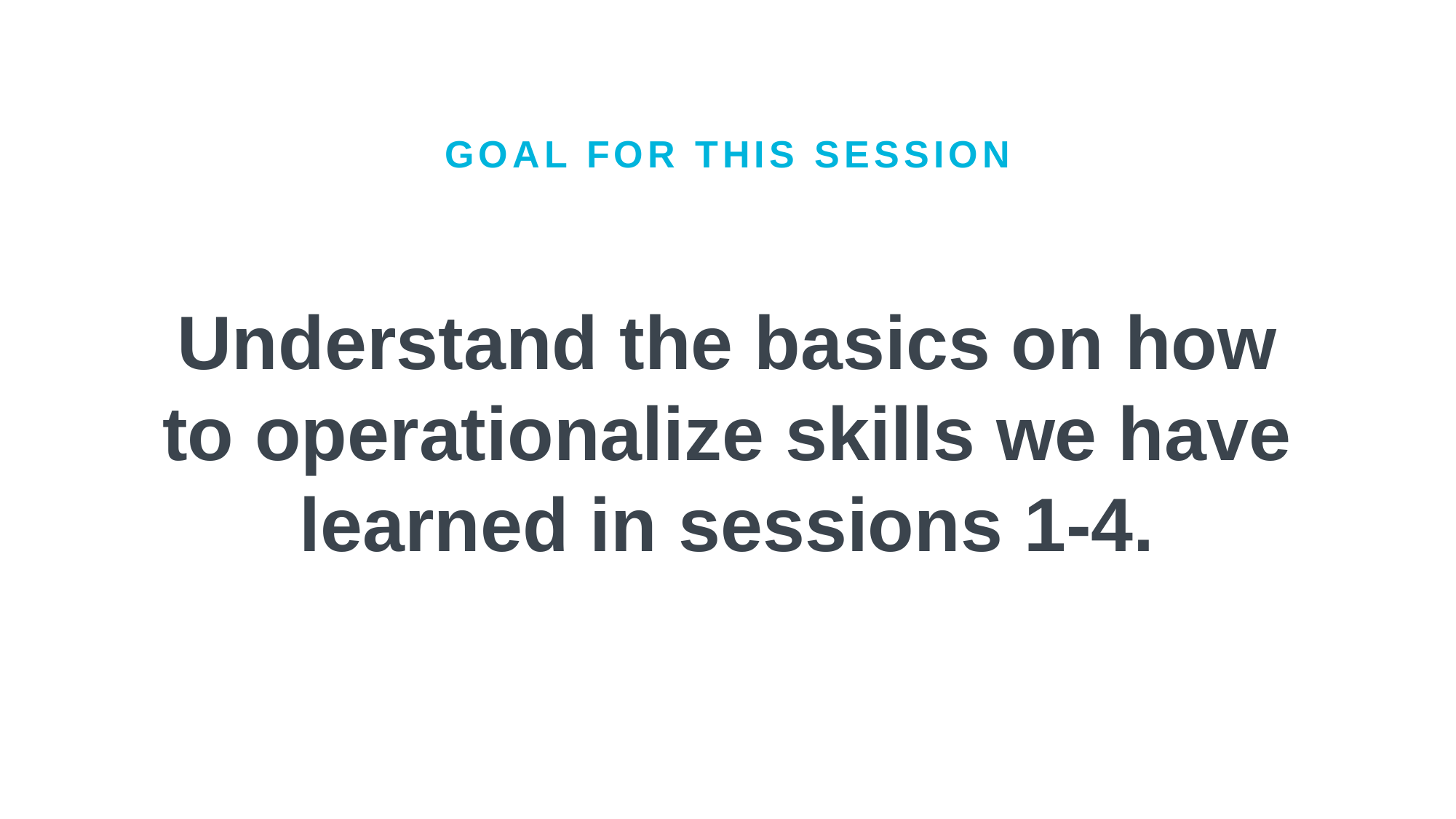

GOAL FOR THIS SESSION
Understand the basics on how to operationalize skills we have learned in sessions 1-4.